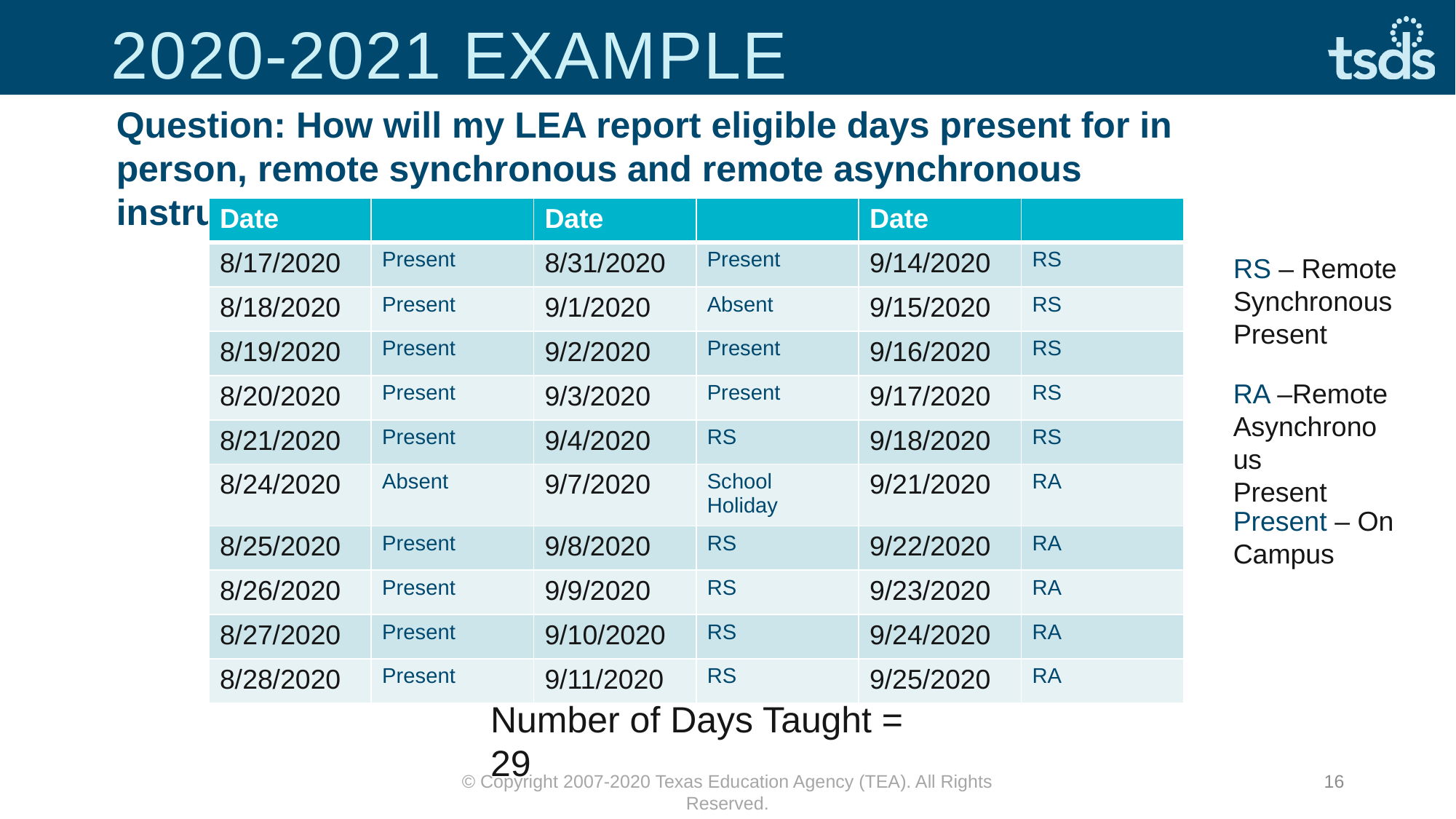

# 2020-2021 example
Question: How will my LEA report eligible days present for in person, remote synchronous and remote asynchronous instruction methods?
| Date |  | Date |  | Date |  |
| --- | --- | --- | --- | --- | --- |
| 8/17/2020 | Present | 8/31/2020 | Present | 9/14/2020 | RS |
| 8/18/2020 | Present | 9/1/2020 | Absent | 9/15/2020 | RS |
| 8/19/2020 | Present | 9/2/2020 | Present | 9/16/2020 | RS |
| 8/20/2020 | Present | 9/3/2020 | Present | 9/17/2020 | RS |
| 8/21/2020 | Present | 9/4/2020 | RS | 9/18/2020 | RS |
| 8/24/2020 | Absent | 9/7/2020 | School Holiday | 9/21/2020 | RA |
| 8/25/2020 | Present | 9/8/2020 | RS | 9/22/2020 | RA |
| 8/26/2020 | Present | 9/9/2020 | RS | 9/23/2020 | RA |
| 8/27/2020 | Present | 9/10/2020 | RS | 9/24/2020 | RA |
| 8/28/2020 | Present | 9/11/2020 | RS | 9/25/2020 | RA |
RS – Remote Synchronous
Present
RA –Remote Asynchronous
Present
Present – On Campus
Number of Days Taught = 29
16